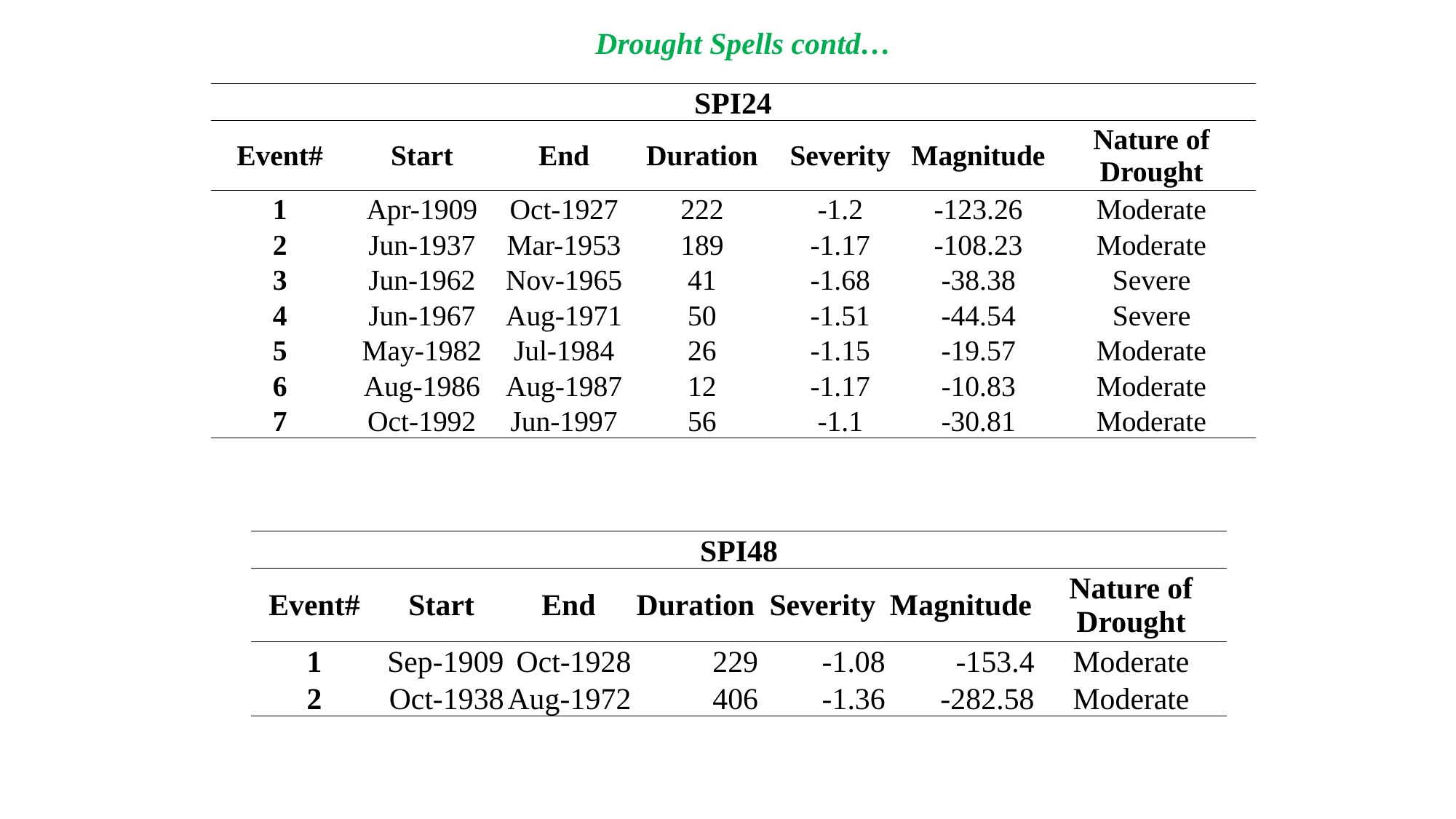

Drought Spells contd…
| SPI24 |  |  |  |  |  |  |
| --- | --- | --- | --- | --- | --- | --- |
| Event# | Start | End | Duration | Severity | Magnitude | Nature of Drought |
| 1 | Apr-1909 | Oct-1927 | 222 | -1.2 | -123.26 | Moderate |
| 2 | Jun-1937 | Mar-1953 | 189 | -1.17 | -108.23 | Moderate |
| 3 | Jun-1962 | Nov-1965 | 41 | -1.68 | -38.38 | Severe |
| 4 | Jun-1967 | Aug-1971 | 50 | -1.51 | -44.54 | Severe |
| 5 | May-1982 | Jul-1984 | 26 | -1.15 | -19.57 | Moderate |
| 6 | Aug-1986 | Aug-1987 | 12 | -1.17 | -10.83 | Moderate |
| 7 | Oct-1992 | Jun-1997 | 56 | -1.1 | -30.81 | Moderate |
| SPI48 |  |  |  |  |  |  |
| --- | --- | --- | --- | --- | --- | --- |
| Event# | Start | End | Duration | Severity | Magnitude | Nature of Drought |
| 1 | Sep-1909 | Oct-1928 | 229 | -1.08 | -153.4 | Moderate |
| 2 | Oct-1938 | Aug-1972 | 406 | -1.36 | -282.58 | Moderate |